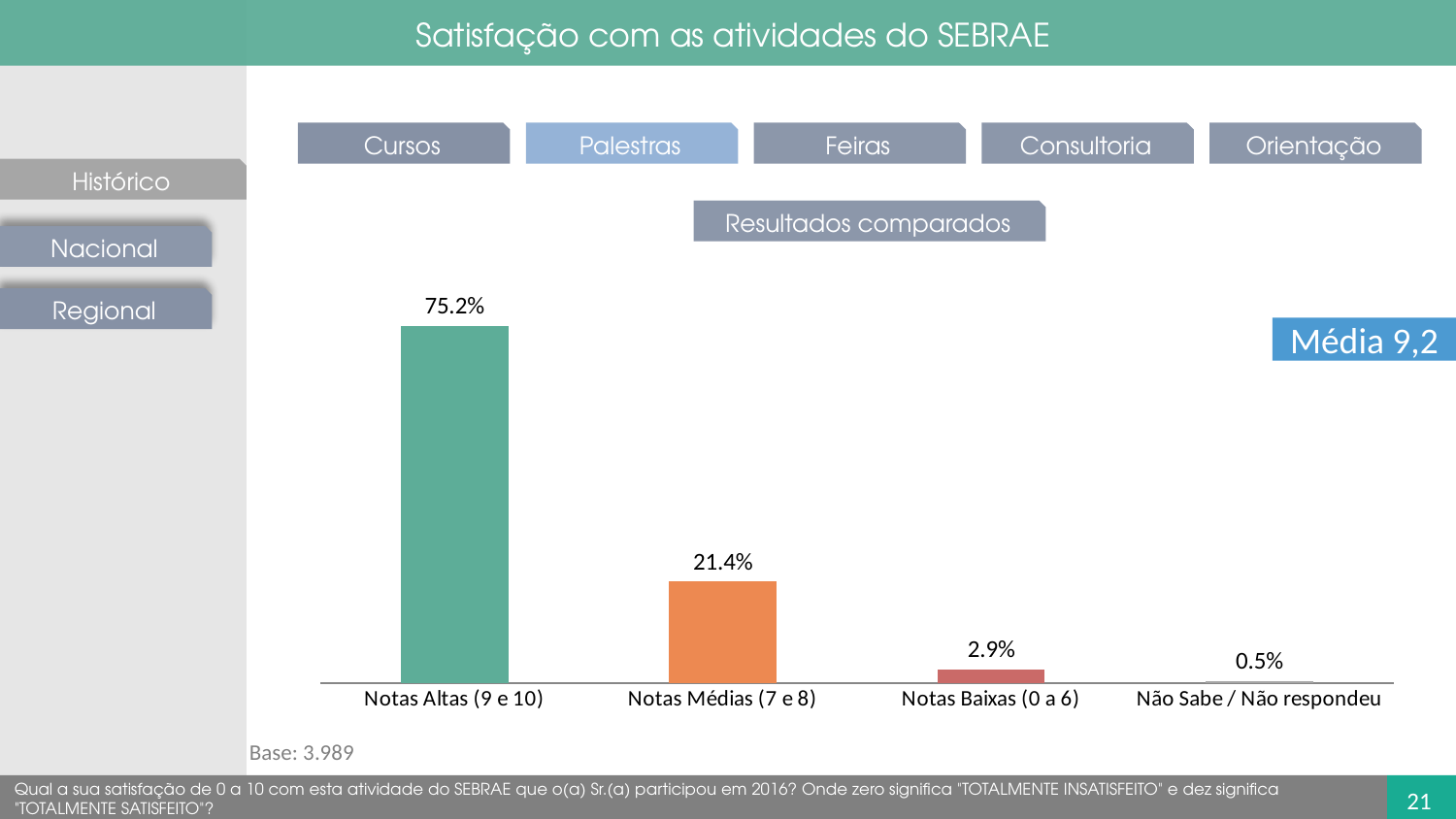

Satisfação com as atividades do SEBRAE
Cursos
Palestras
Feiras
Consultoria
Orientação
Histórico
Resultados comparados
Nacional
Regional

### Chart

| Category |  |
|---|---|
| Notas Altas (9 e 10) | 0.7523849270707287 |
| Notas Médias (7 e 8) | 0.21378392227921775 |
| Notas Baixas (0 a 6) | 0.029312758527784886 |
| Não Sabe / Não respondeu | 0.004518392122265471 |
Média 9,2
Base: 3.989
Qual a sua satisfação de 0 a 10 com esta atividade do SEBRAE que o(a) Sr.(a) participou em 2016? Onde zero significa "TOTALMENTE INSATISFEITO" e dez significa "TOTALMENTE SATISFEITO"?

21